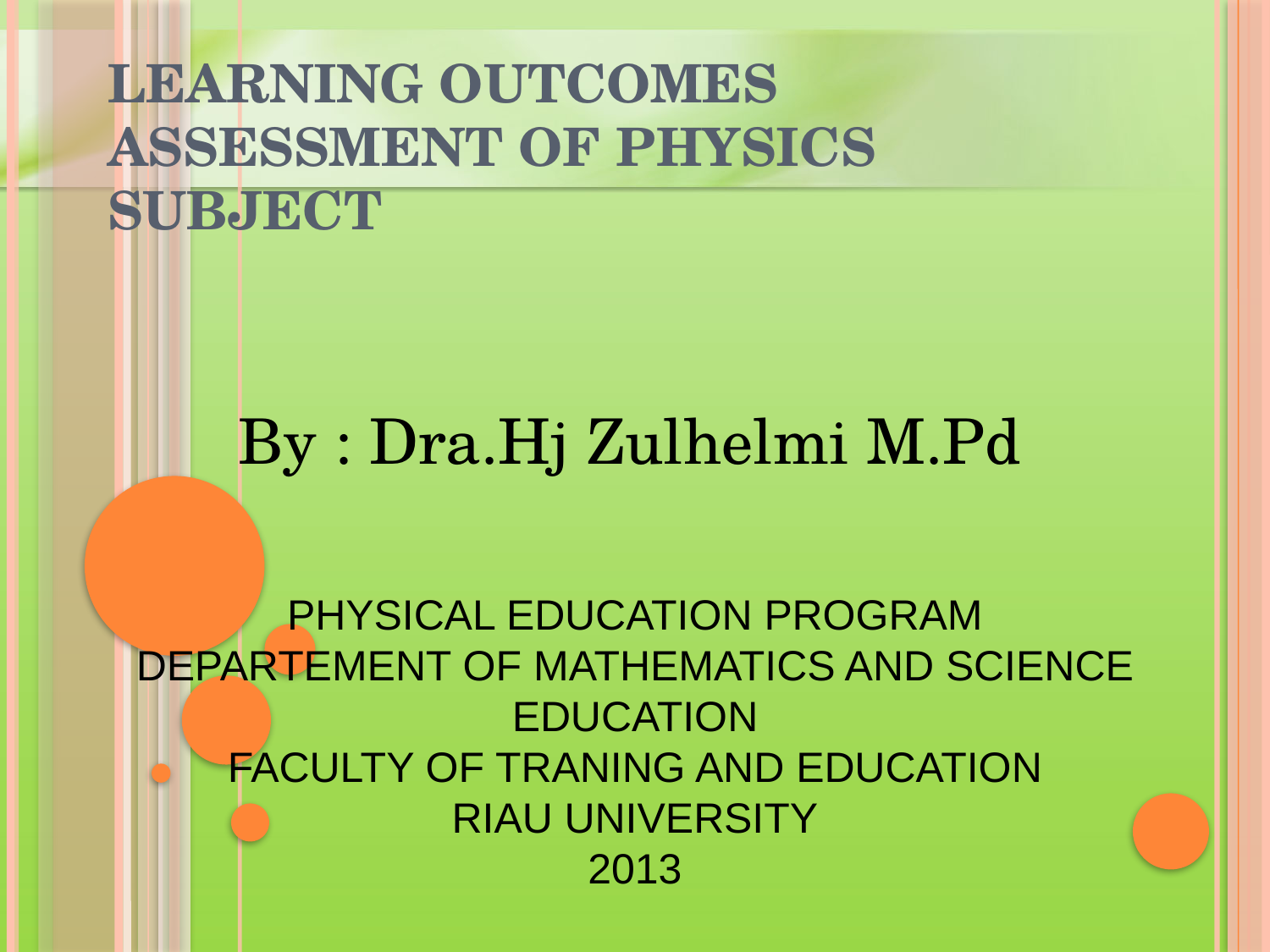

# LEARNING OUTCOMES ASSESSMENT OF PHYSICS SUBJECT
By : Dra.Hj Zulhelmi M.Pd
PHYSICAL EDUCATION PROGRAM
DEPARTEMENT OF MATHEMATICS AND SCIENCE EDUCATION
FACULTY OF TRANING AND EDUCATION
RIAU UNIVERSITY
2013